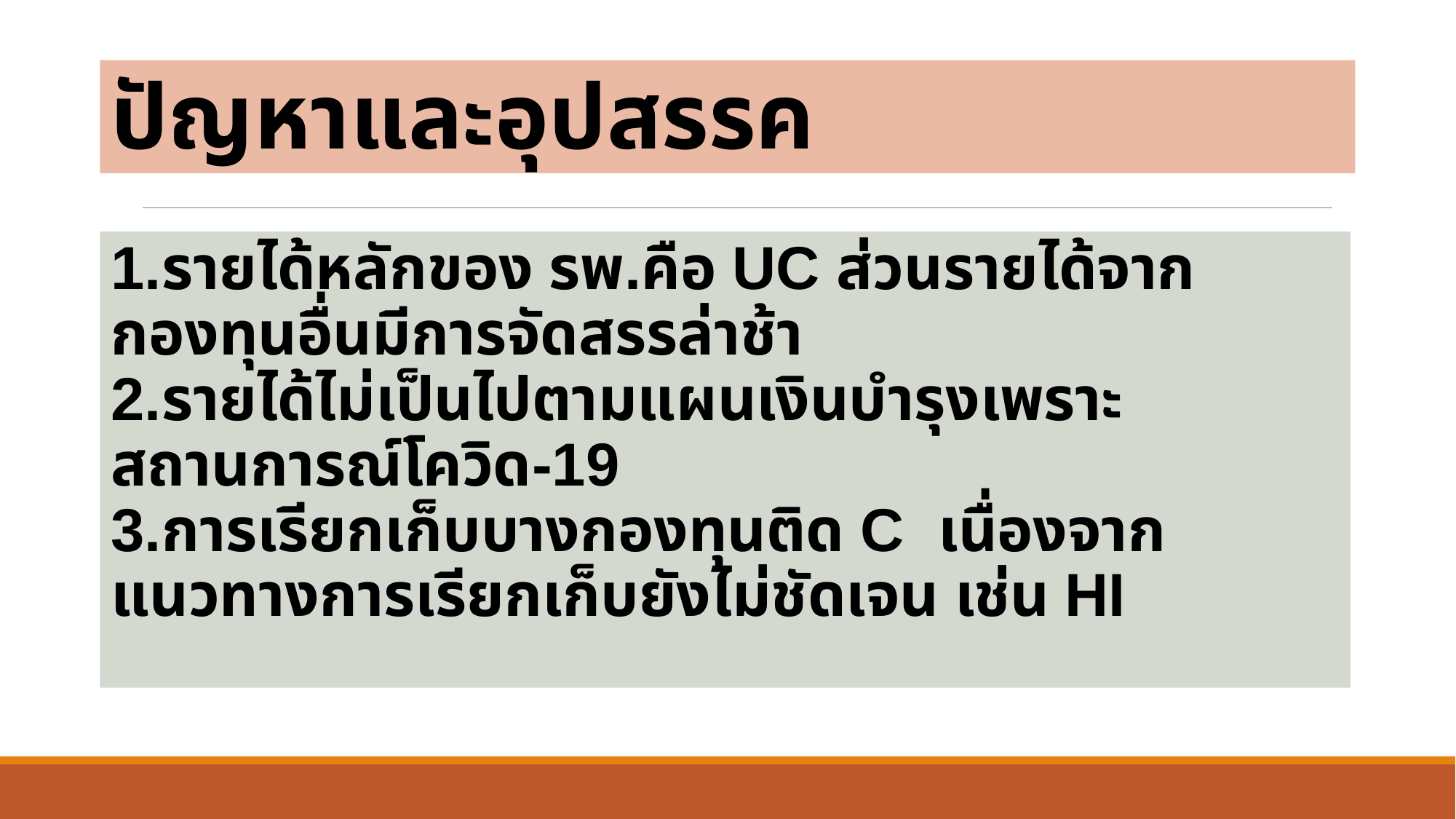

# ปัญหาและอุปสรรค
1.รายได้หลักของ รพ.คือ UC ส่วนรายได้จากกองทุนอื่นมีการจัดสรรล่าช้า
2.รายได้ไม่เป็นไปตามแผนเงินบำรุงเพราะสถานการณ์โควิด-19
3.การเรียกเก็บบางกองทุนติด C  เนื่องจากแนวทางการเรียกเก็บยังไม่ชัดเจน เช่น HI